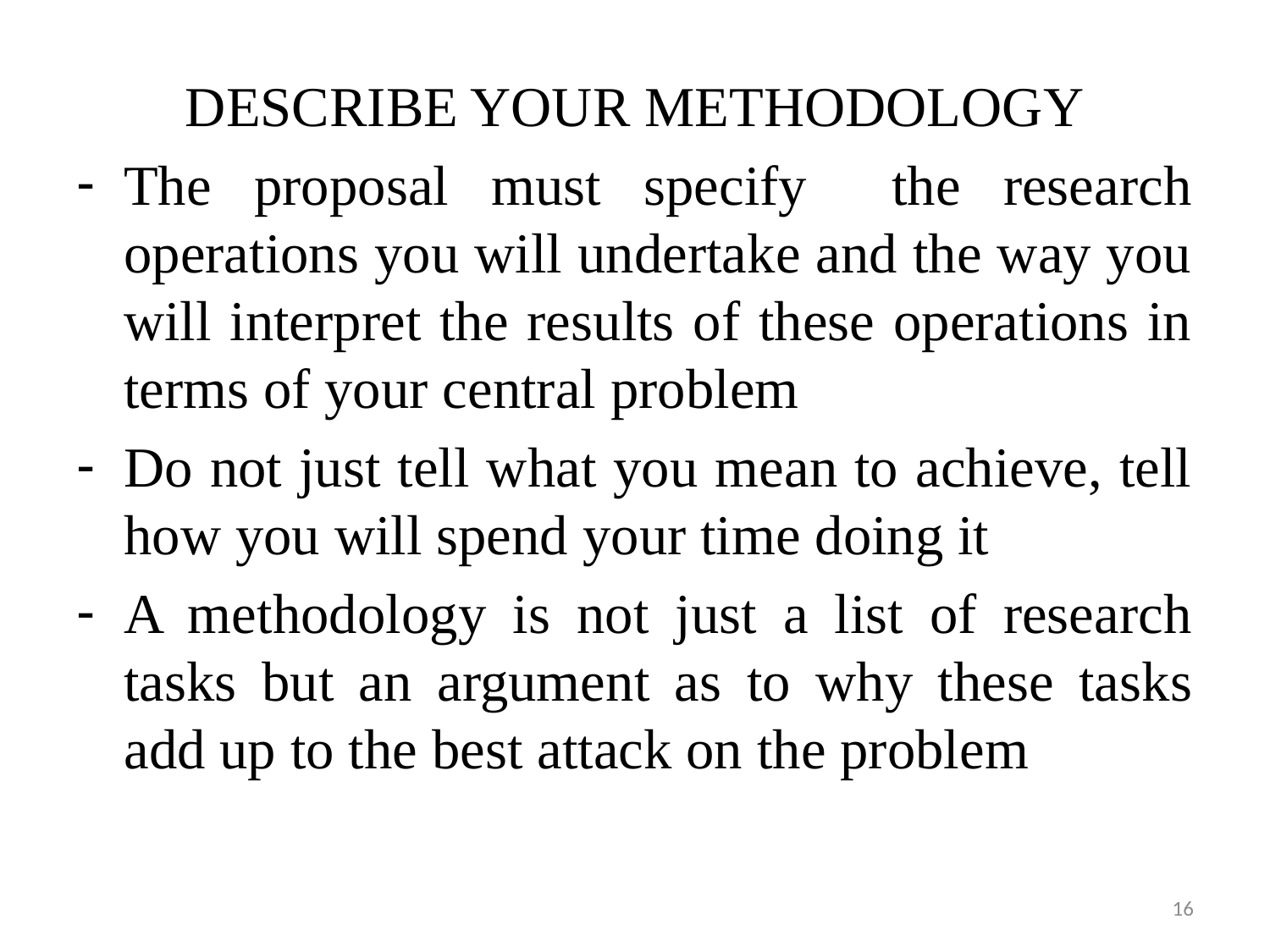

DESCRIBE YOUR METHODOLOGY
The proposal must specify  the research operations you will undertake and the way you will interpret the results of these operations in terms of your central problem
Do not just tell what you mean to achieve, tell how you will spend your time doing it
A methodology is not just a list of research tasks but an argument as to why these tasks add up to the best attack on the problem
16